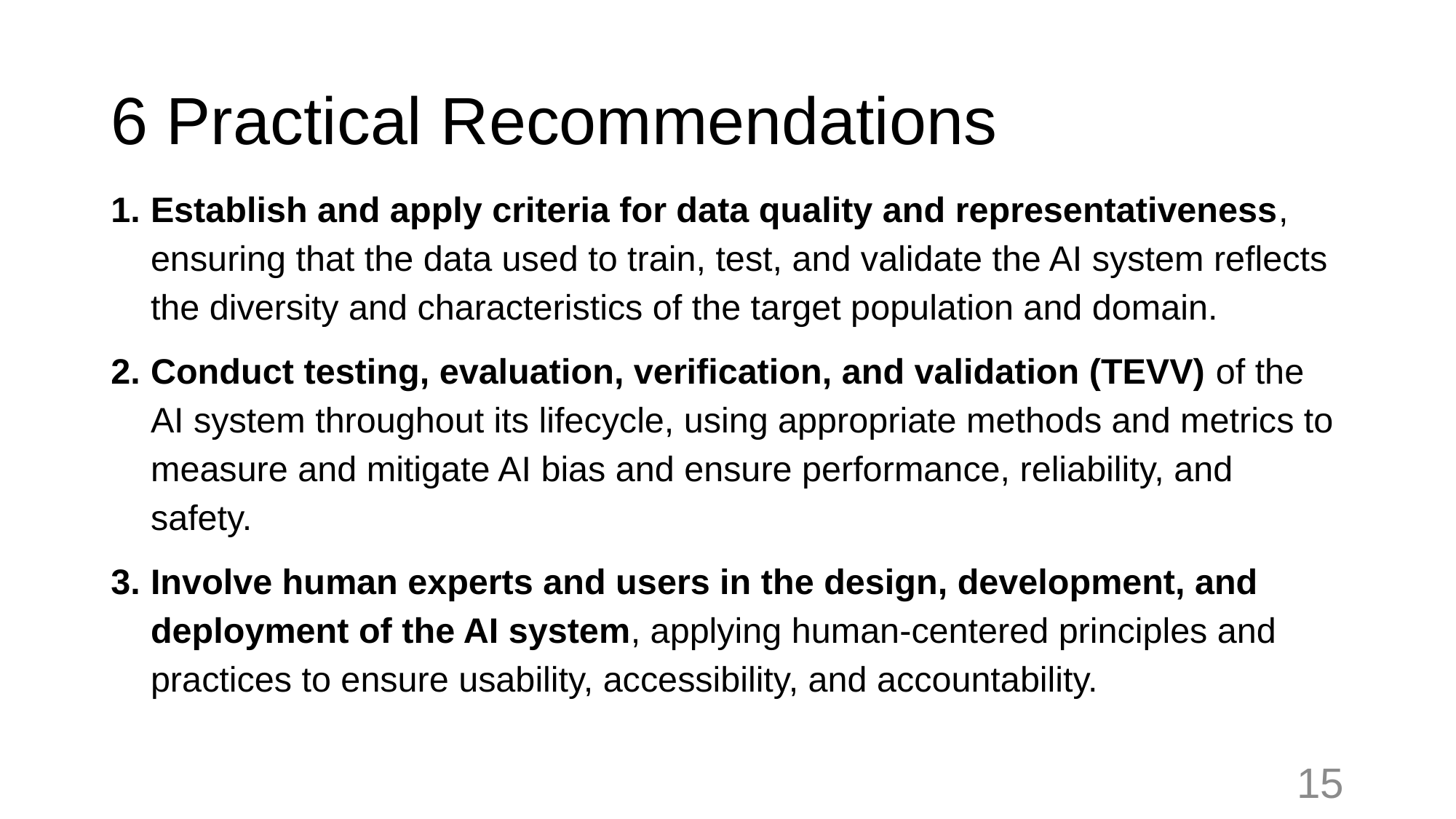

# 6 Practical Recommendations
Establish and apply criteria for data quality and representativeness, ensuring that the data used to train, test, and validate the AI system reflects the diversity and characteristics of the target population and domain.
Conduct testing, evaluation, verification, and validation (TEVV) of the AI system throughout its lifecycle, using appropriate methods and metrics to measure and mitigate AI bias and ensure performance, reliability, and safety.
Involve human experts and users in the design, development, and deployment of the AI system, applying human-centered principles and practices to ensure usability, accessibility, and accountability.
15